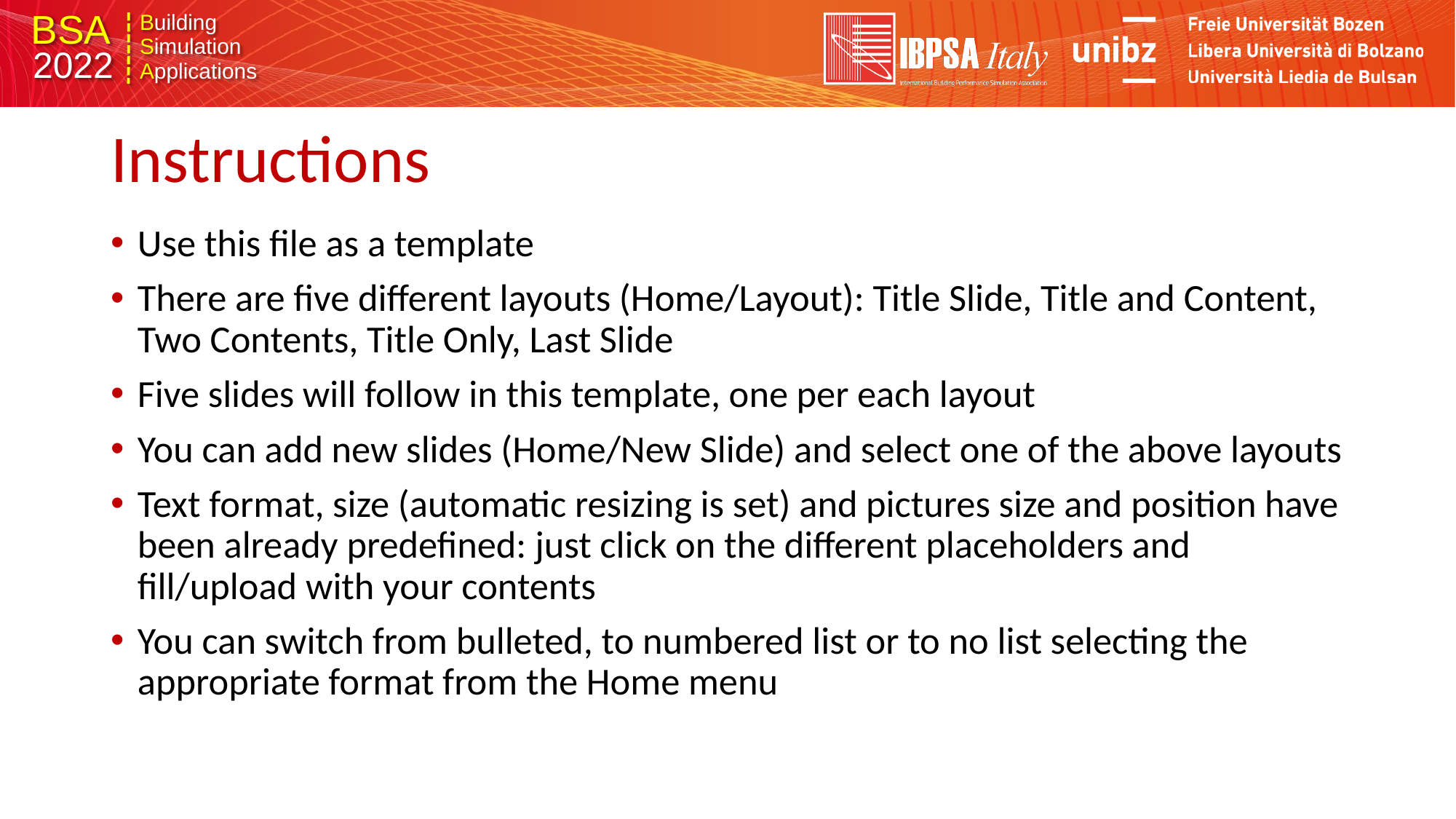

# Instructions
Use this file as a template
There are five different layouts (Home/Layout): Title Slide, Title and Content, Two Contents, Title Only, Last Slide
Five slides will follow in this template, one per each layout
You can add new slides (Home/New Slide) and select one of the above layouts
Text format, size (automatic resizing is set) and pictures size and position have been already predefined: just click on the different placeholders and fill/upload with your contents
You can switch from bulleted, to numbered list or to no list selecting the appropriate format from the Home menu